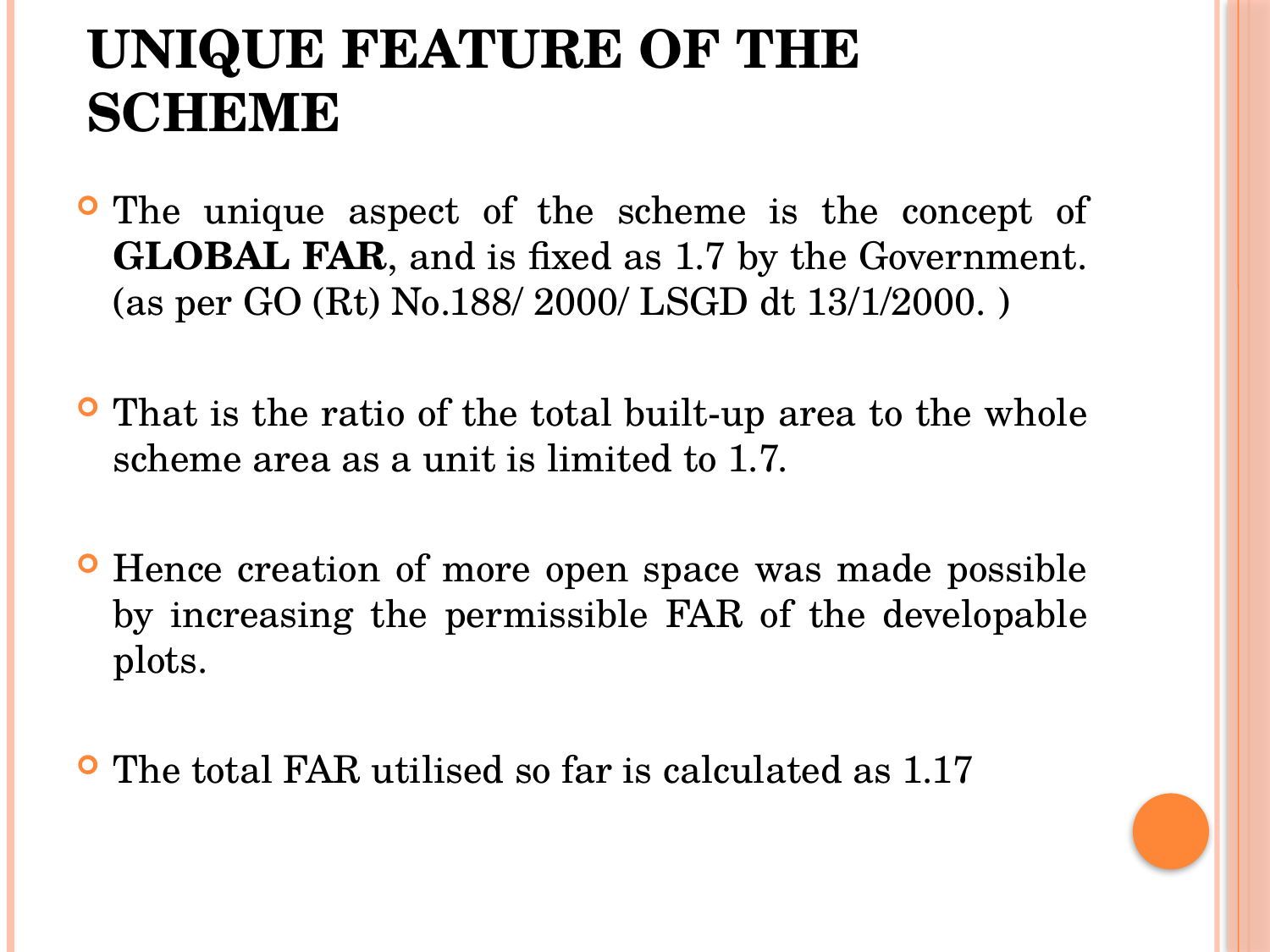

# Unique Feature of the Scheme
The unique aspect of the scheme is the concept of GLOBAL FAR, and is fixed as 1.7 by the Government. (as per GO (Rt) No.188/ 2000/ LSGD dt 13/1/2000. )

That is the ratio of the total built-up area to the whole scheme area as a unit is limited to 1.7.

Hence creation of more open space was made possible by increasing the permissible FAR of the developable plots.

The total FAR utilised so far is calculated as 1.17